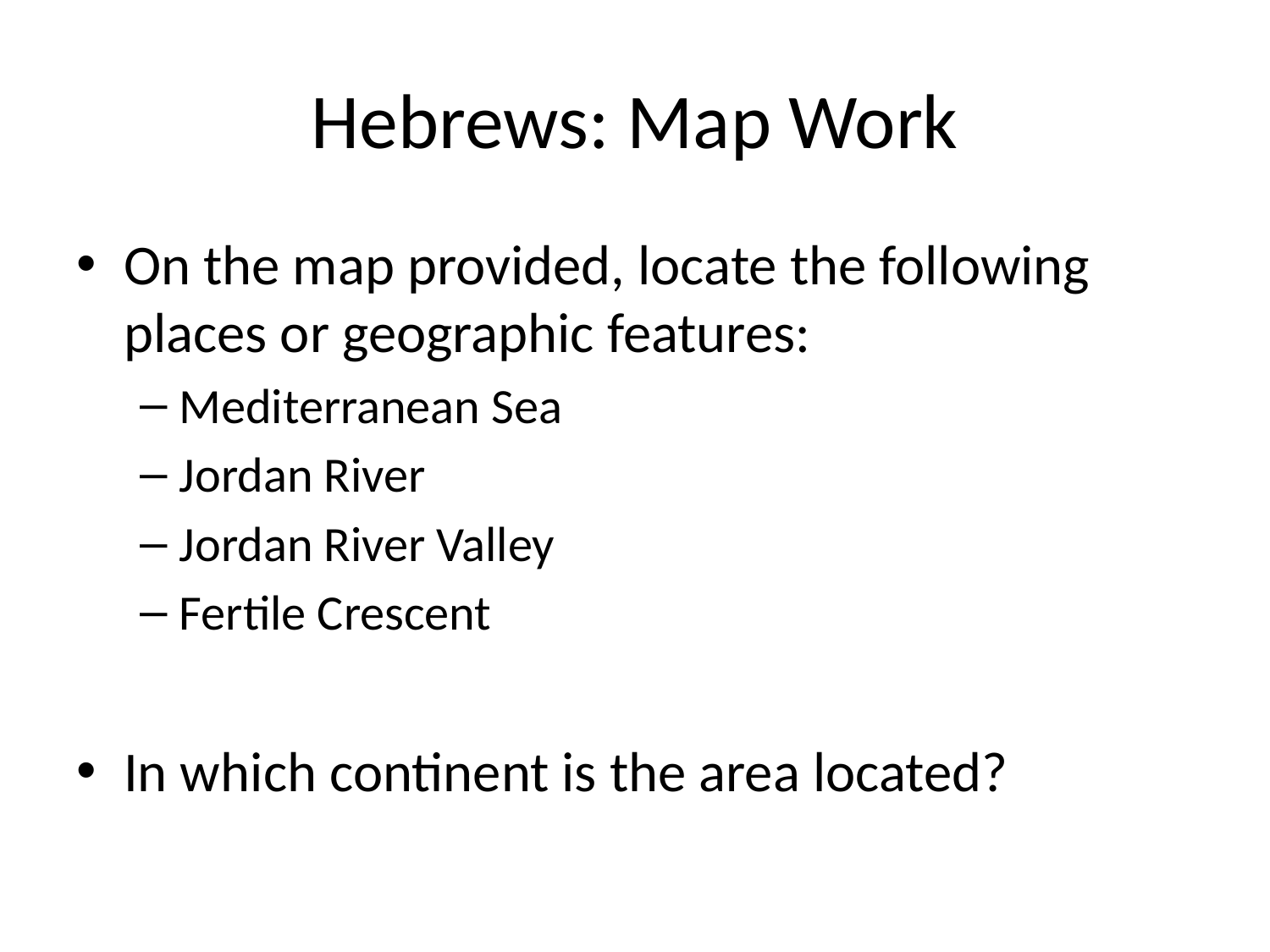

# Hebrews: Map Work
On the map provided, locate the following places or geographic features:
Mediterranean Sea
Jordan River
Jordan River Valley
Fertile Crescent

In which continent is the area located?